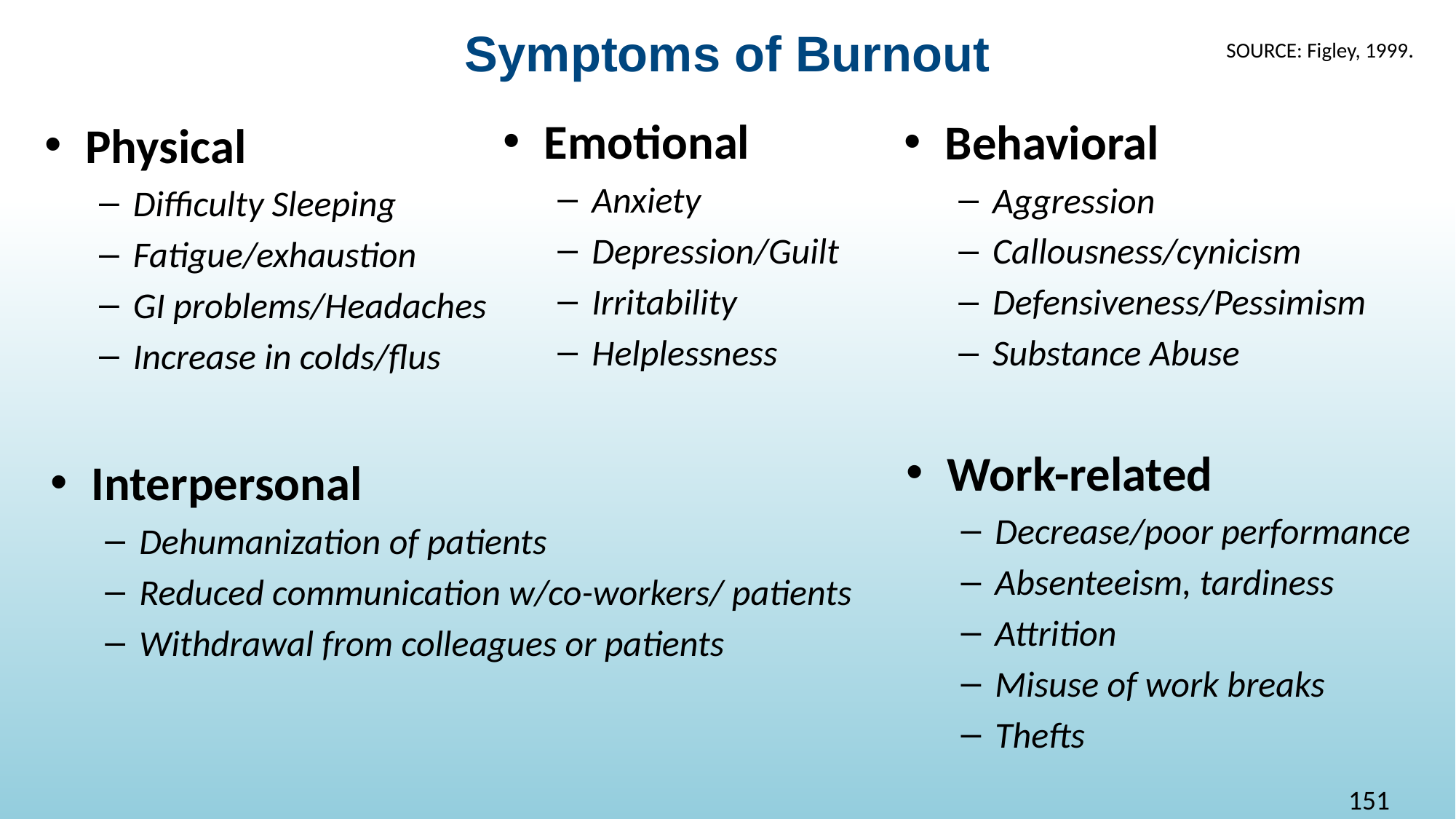

# Symptoms of Burnout
SOURCE: Figley, 1999.
Emotional
Anxiety
Depression/Guilt
Irritability
Helplessness

Behavioral
Aggression
Callousness/cynicism
Defensiveness/Pessimism
Substance Abuse

Physical
Difficulty Sleeping
Fatigue/exhaustion
GI problems/Headaches
Increase in colds/flus
Work-related
Decrease/poor performance
Absenteeism, tardiness
Attrition
Misuse of work breaks
Thefts

Interpersonal
Dehumanization of patients
Reduced communication w/co-workers/ patients
Withdrawal from colleagues or patients